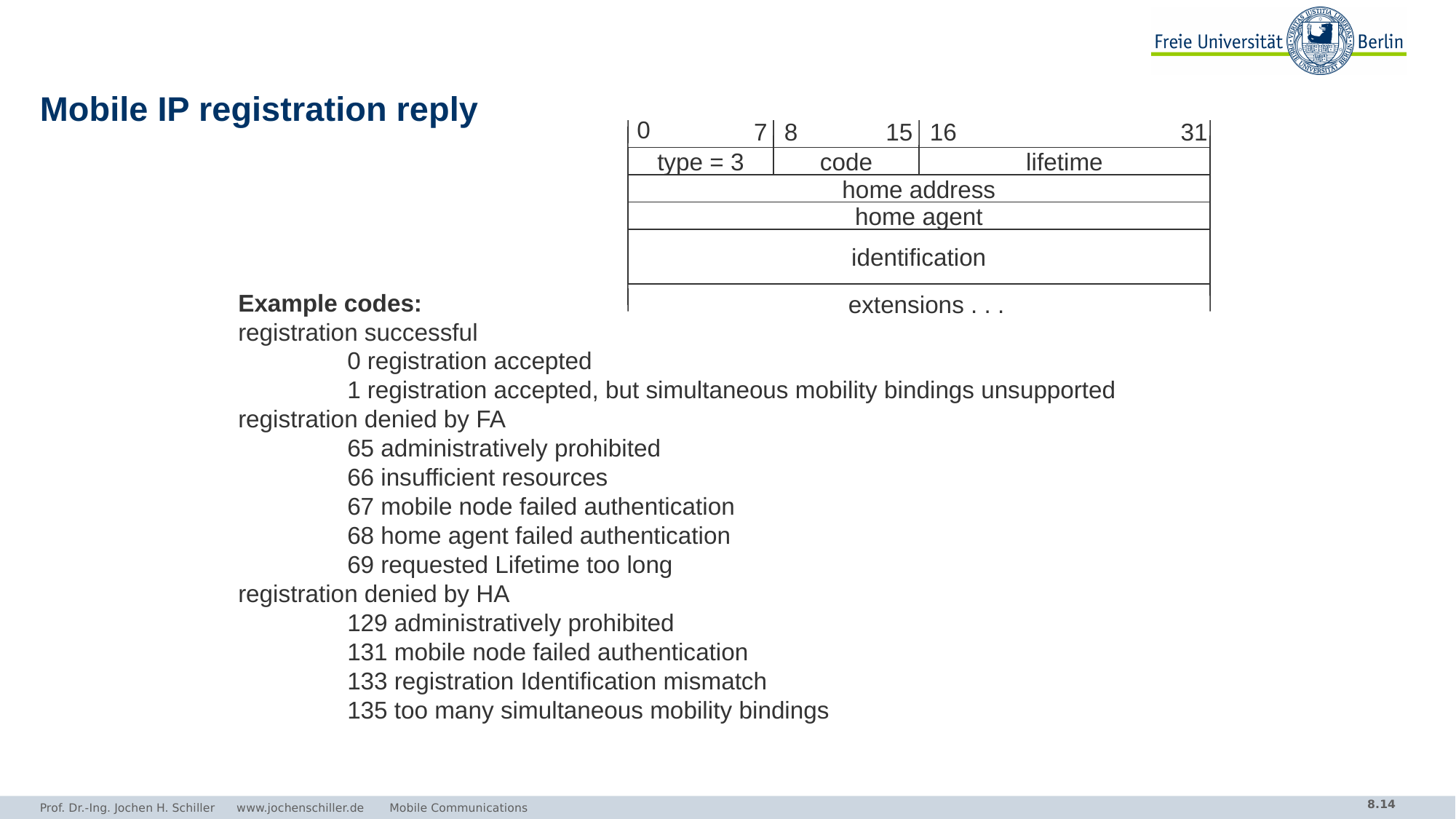

# Mobile IP registration reply
0
7
8
15
16
31

type = 3
code
lifetime
home address
home agent
identification
Example codes:
registration successful
	0 registration accepted
	1 registration accepted, but simultaneous mobility bindings unsupported
registration denied by FA
	65 administratively prohibited
	66 insufficient resources
	67 mobile node failed authentication
	68 home agent failed authentication
	69 requested Lifetime too long
registration denied by HA
	129 administratively prohibited
	131 mobile node failed authentication
	133 registration Identification mismatch
	135 too many simultaneous mobility bindings

extensions . . .

Prof. Dr.-Ing. Jochen H. Schiller      www.jochenschiller.de       Mobile Communications